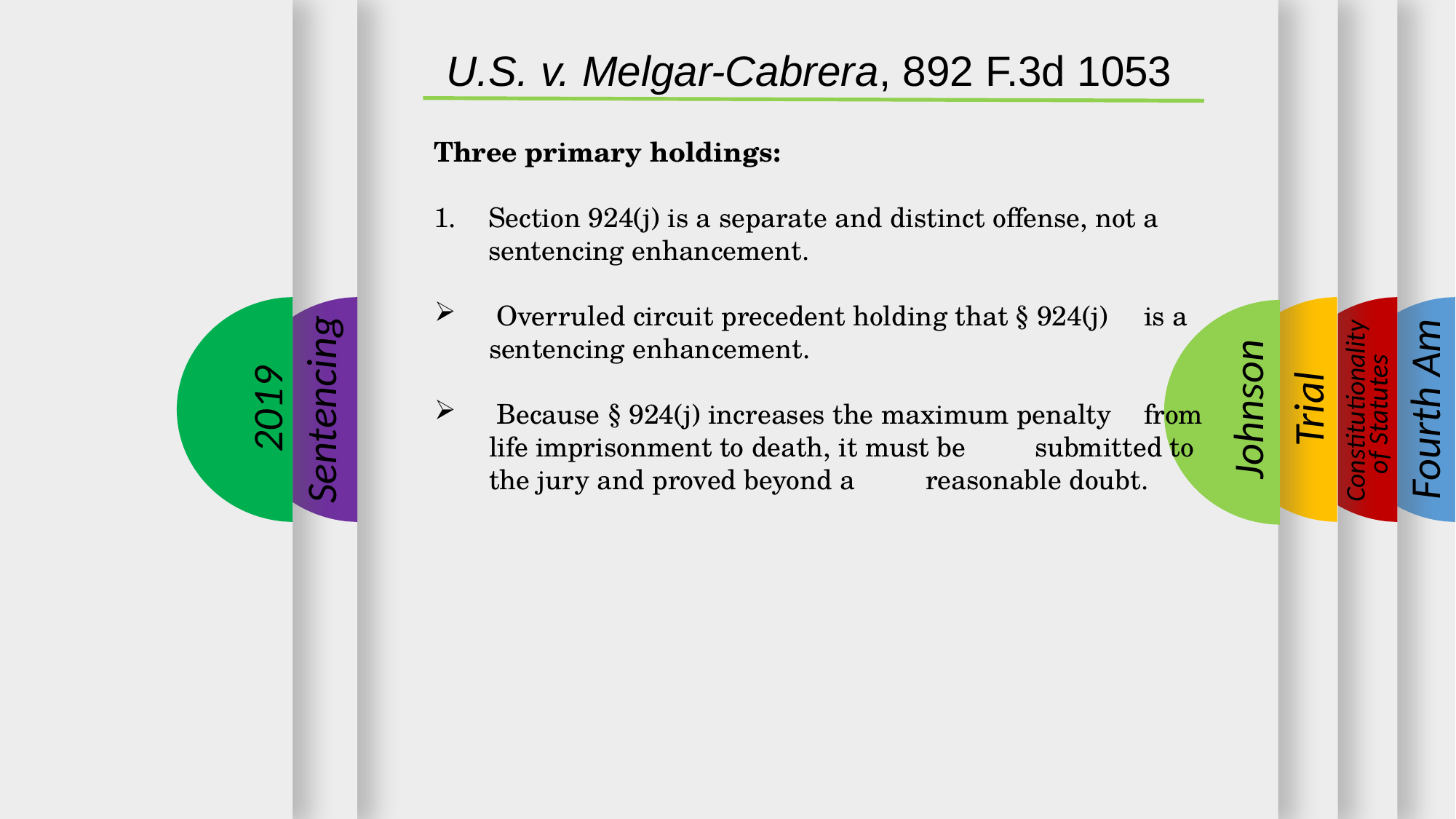

U.S. v. Melgar-Cabrera, 892 F.3d 1053
Three primary holdings:

Section 924(j) is a separate and distinct offense, not a  sentencing enhancement.

 Overruled circuit precedent holding that § 924(j)   	is a sentencing enhancement.

 Because § 924(j) increases the maximum penalty 	from life imprisonment to death, it must be 	submitted to the jury and proved beyond a 	reasonable doubt.

2019
Sentencing
Trial
Fourth Am
Johnson
Constitutionality
of Statutes